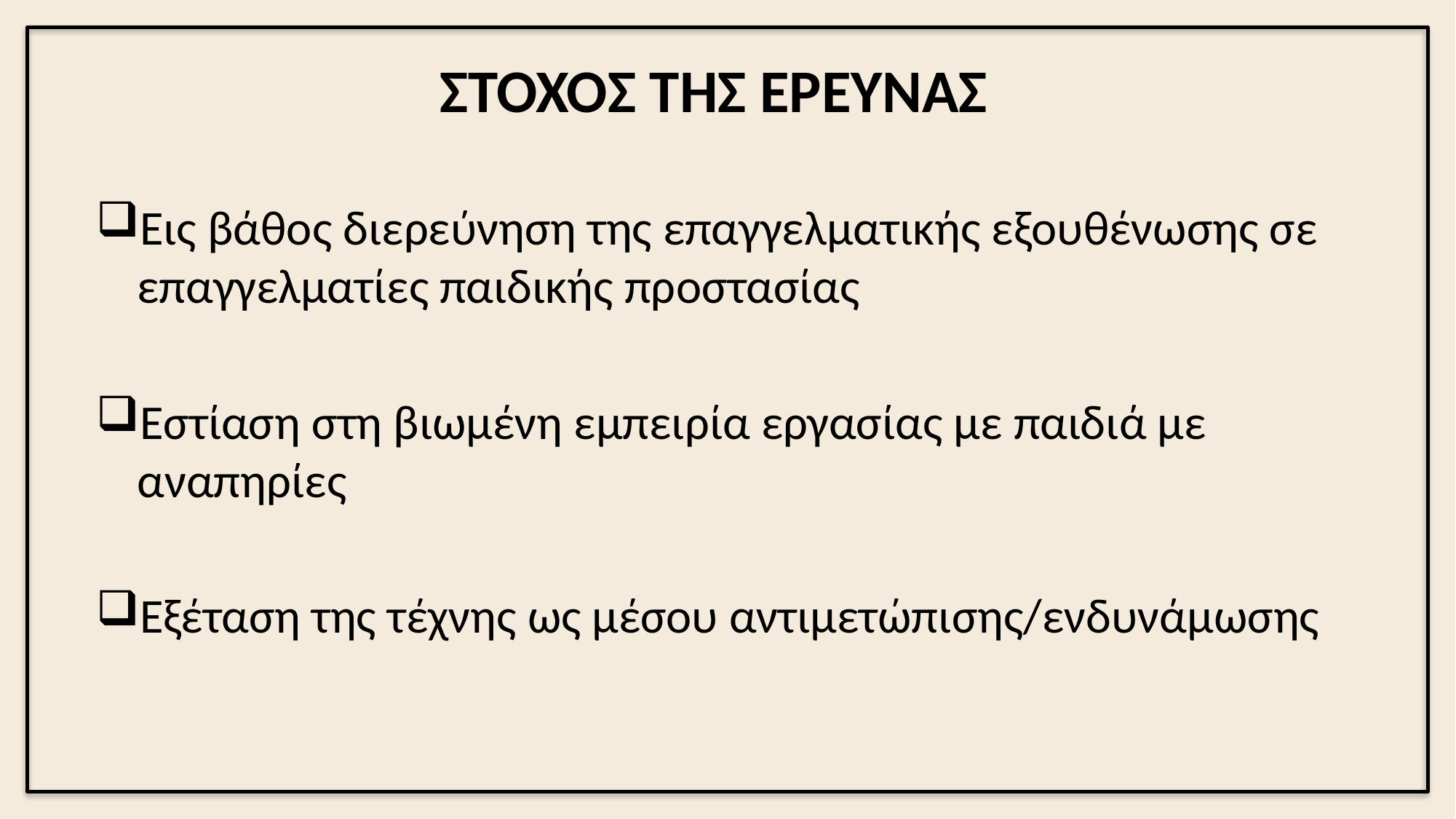

ΣΤΟΧΟΣ ΤΗΣ ΈΡΕΥΝΑΣ
Εις βάθος διερεύνηση της επαγγελματικής εξουθένωσης σε επαγγελματίες παιδικής προστασίας

Εστίαση στη βιωμένη εμπειρία εργασίας με παιδιά με αναπηρίες

Εξέταση της τέχνης ως μέσου αντιμετώπισης/ενδυνάμωσης